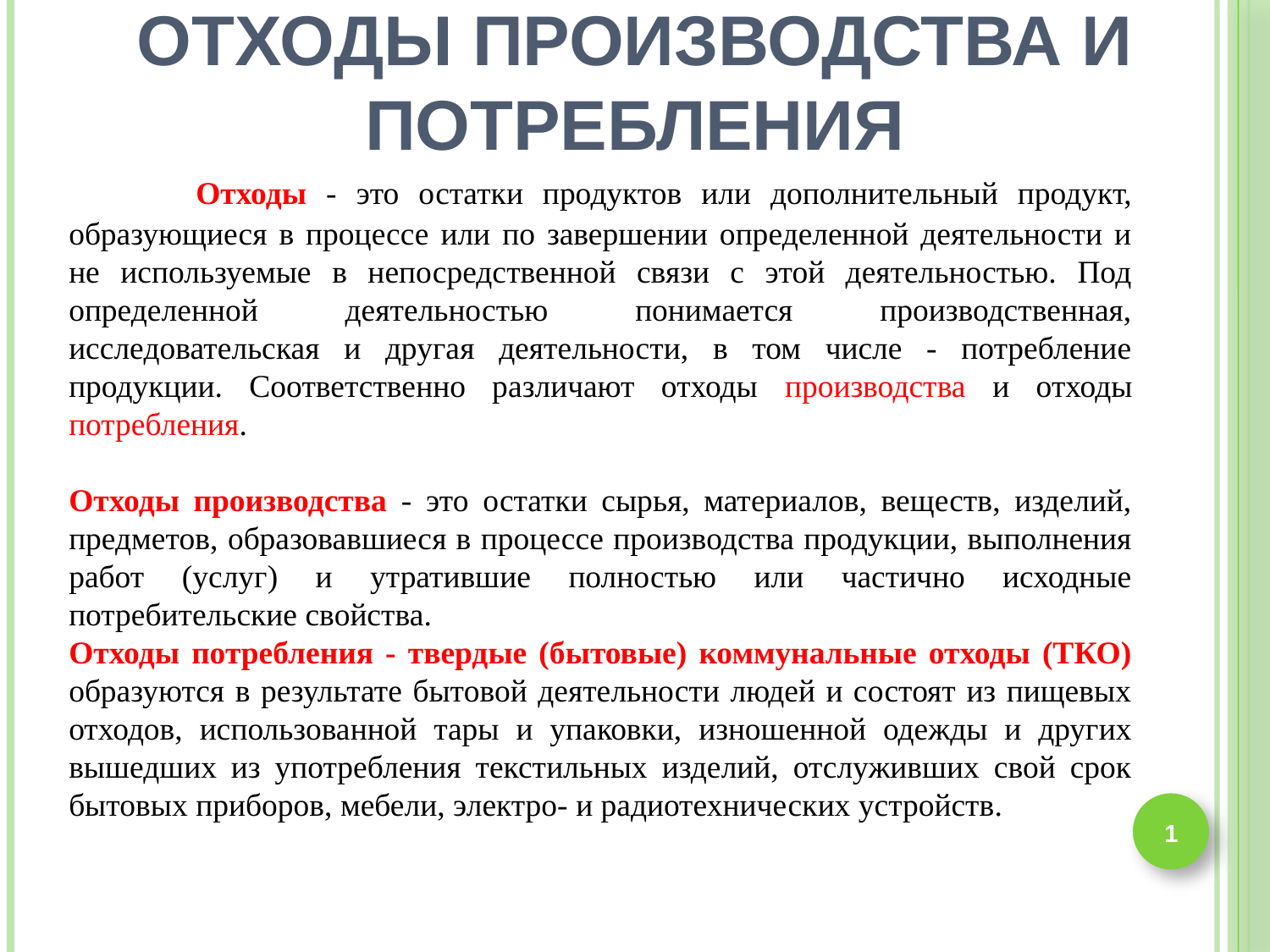

Отходы производства и потребления
	Отходы - это остатки продуктов или дополнительный продукт, образующиеся в процессе или по завершении определенной деятельности и не используемые в непосредственной связи с этой деятельностью. Под определенной деятельностью понимается производственная, исследовательская и другая деятельности, в том числе - потребление продукции. Соответственно различают отходы производства и отходы потребления.

Отходы производства - это остатки сырья, материалов, веществ, изделий, предметов, образовавшиеся в процессе производства продукции, выполнения работ (услуг) и утратившие полностью или частично исходные потребительские свойства.
Отходы потребления - твердые (бытовые) коммунальные отходы (ТКО) образуются в результате бытовой деятельности людей и состоят из пищевых отходов, использованной тары и упаковки, изношенной одежды и других вышедших из употребления текстильных изделий, отслуживших свой срок бытовых приборов, мебели, электро- и радиотехниче­ских устройств.

1